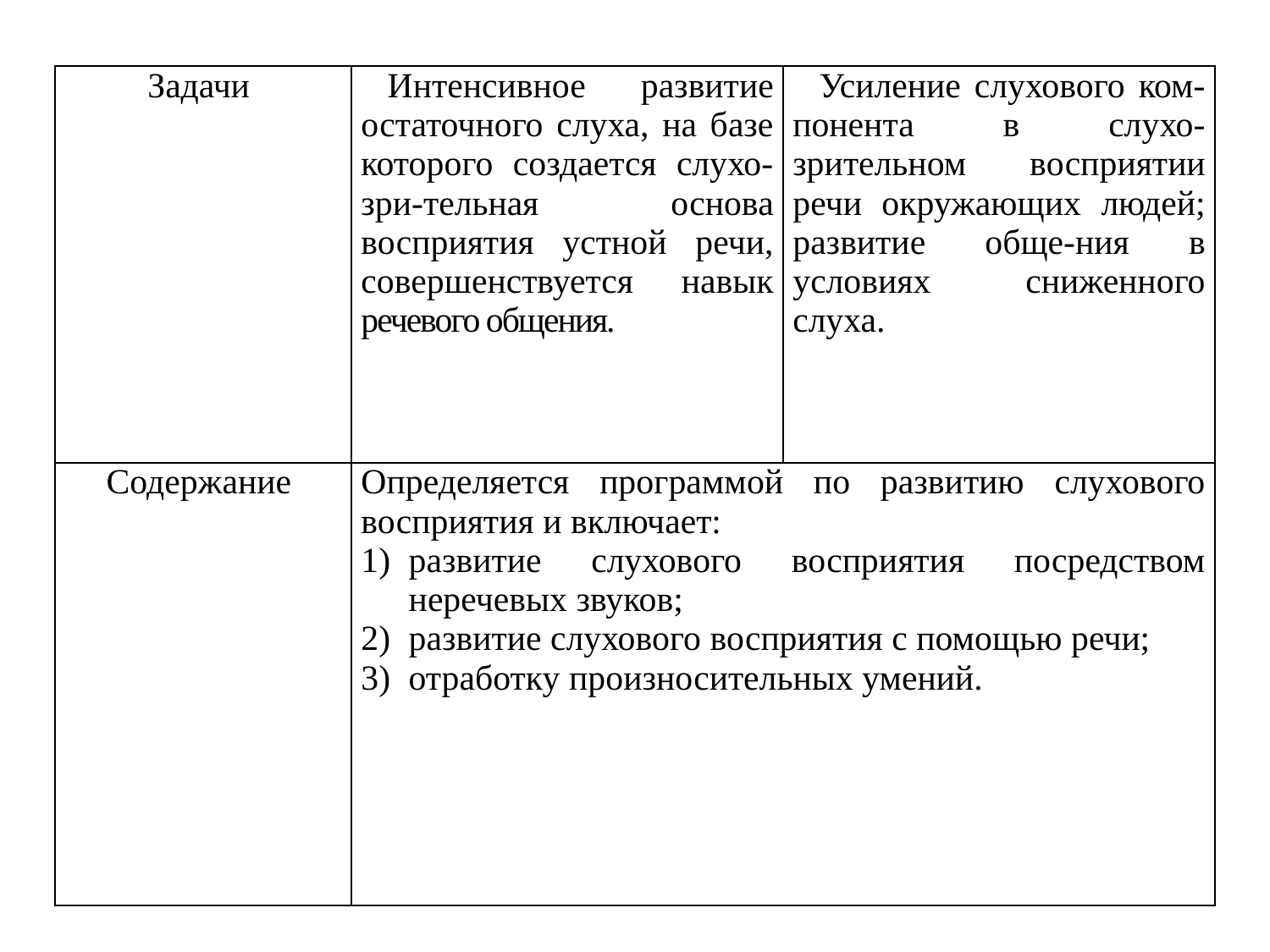

| Задачи | Интенсивное развитие остаточного слуха, на базе которого создается слухо-зри-тельная основа восприятия устной речи, совершенствуется навык речевого общения. | Усиление слухового ком-понента в слухо-зрительном восприятии речи окружающих людей; развитие обще-ния в условиях сниженного слуха. |
| --- | --- | --- |
| Содержание | Определяется программой по развитию слухового восприятия и включает: развитие слухового восприятия посредством неречевых звуков; развитие слухового восприятия с помощью речи; отработку произносительных умений. |  |